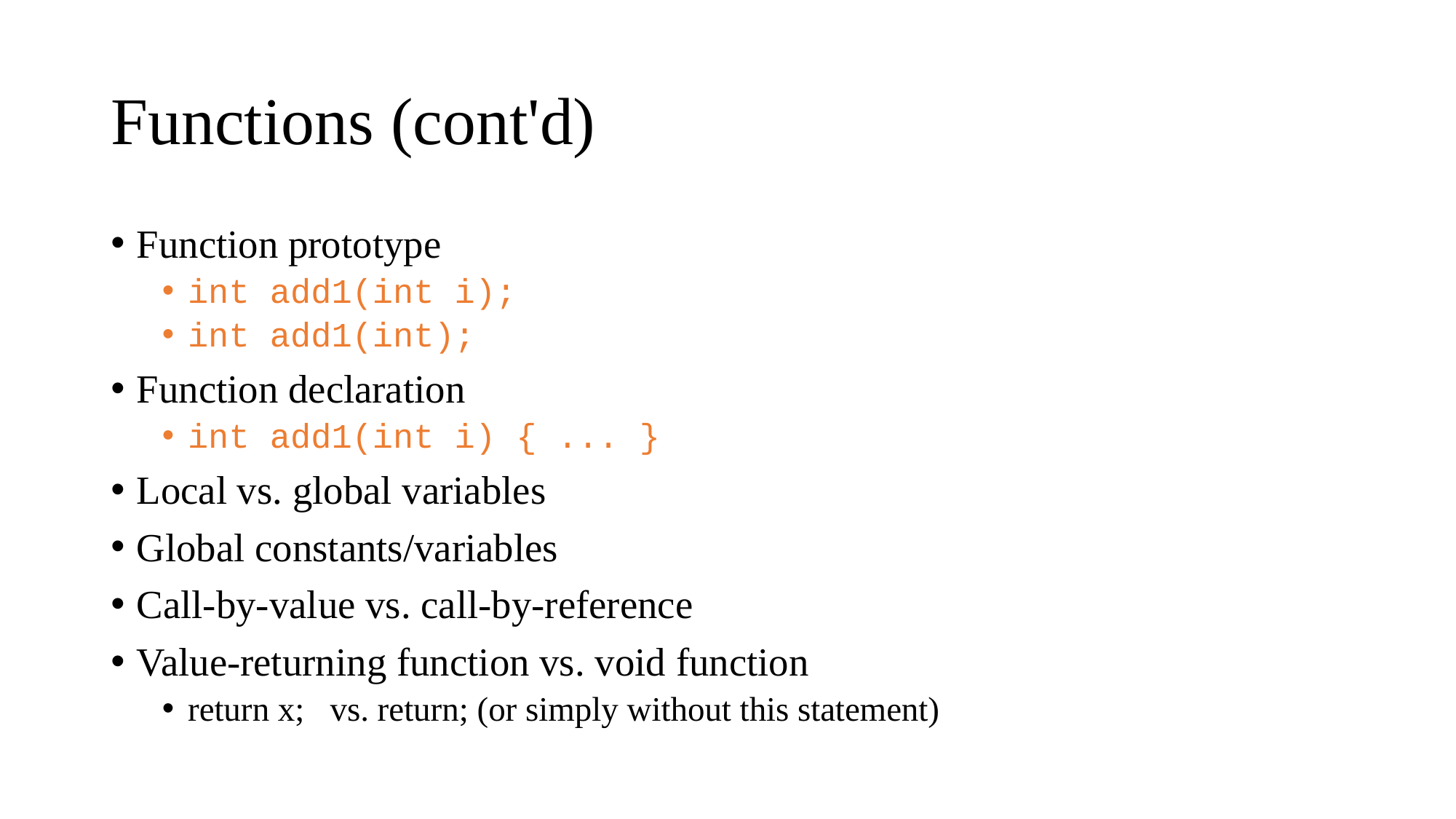

# Functions (cont'd)
Function prototype
int add1(int i);
int add1(int);
Function declaration
int add1(int i) { ... }
Local vs. global variables
Global constants/variables
Call-by-value vs. call-by-reference
Value-returning function vs. void function
return x;   vs. return; (or simply without this statement)